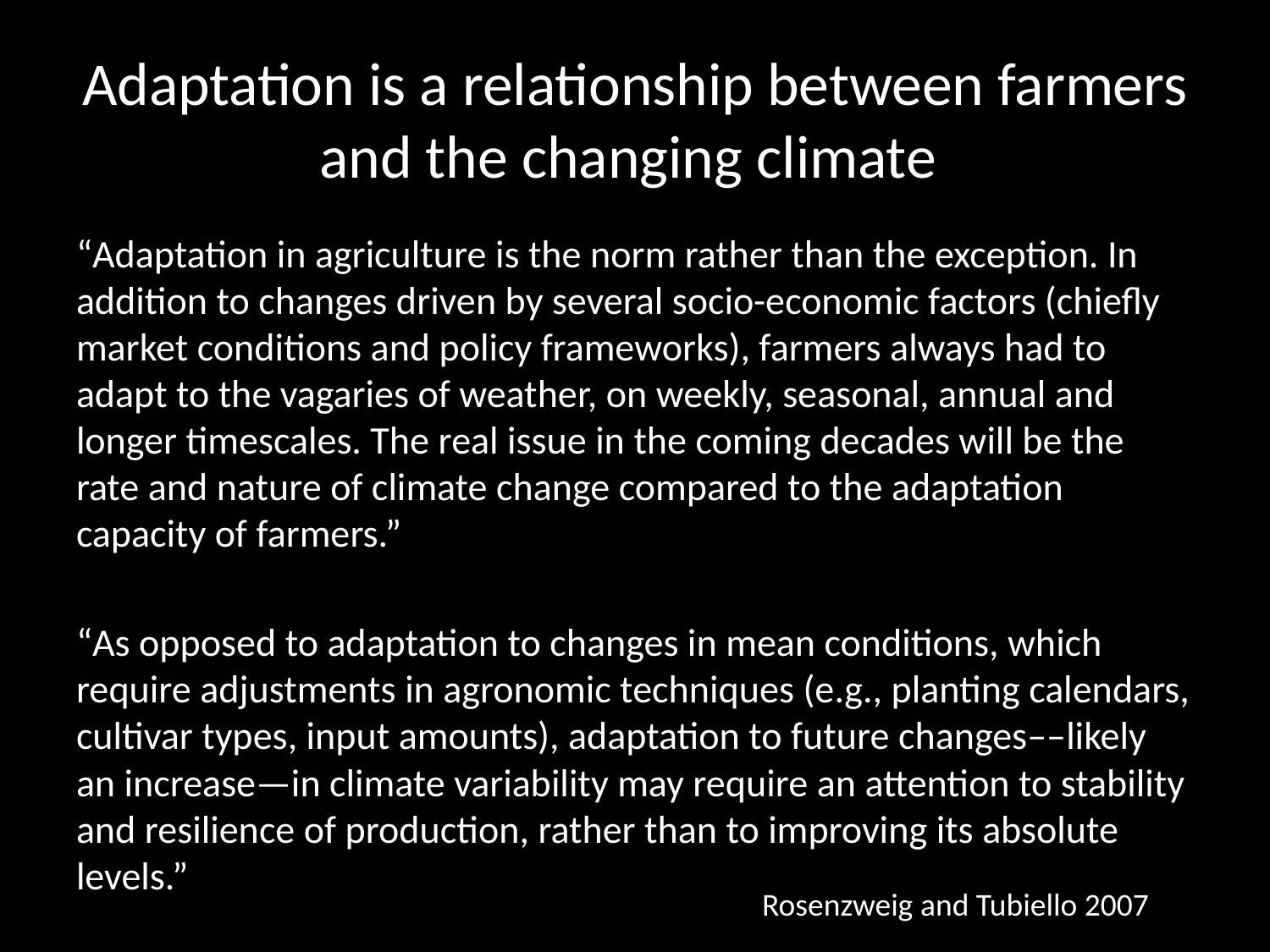

# Adaptation is a relationship between farmers and the changing climate
“Adaptation in agriculture is the norm rather than the exception. In addition to changes driven by several socio-economic factors (chiefly market conditions and policy frameworks), farmers always had to adapt to the vagaries of weather, on weekly, seasonal, annual and longer timescales. The real issue in the coming decades will be the rate and nature of climate change compared to the adaptation capacity of farmers.”

“As opposed to adaptation to changes in mean conditions, which require adjustments in agronomic techniques (e.g., planting calendars, cultivar types, input amounts), adaptation to future changes––likely an increase—in climate variability may require an attention to stability and resilience of production, rather than to improving its absolute levels.”
Rosenzweig and Tubiello 2007